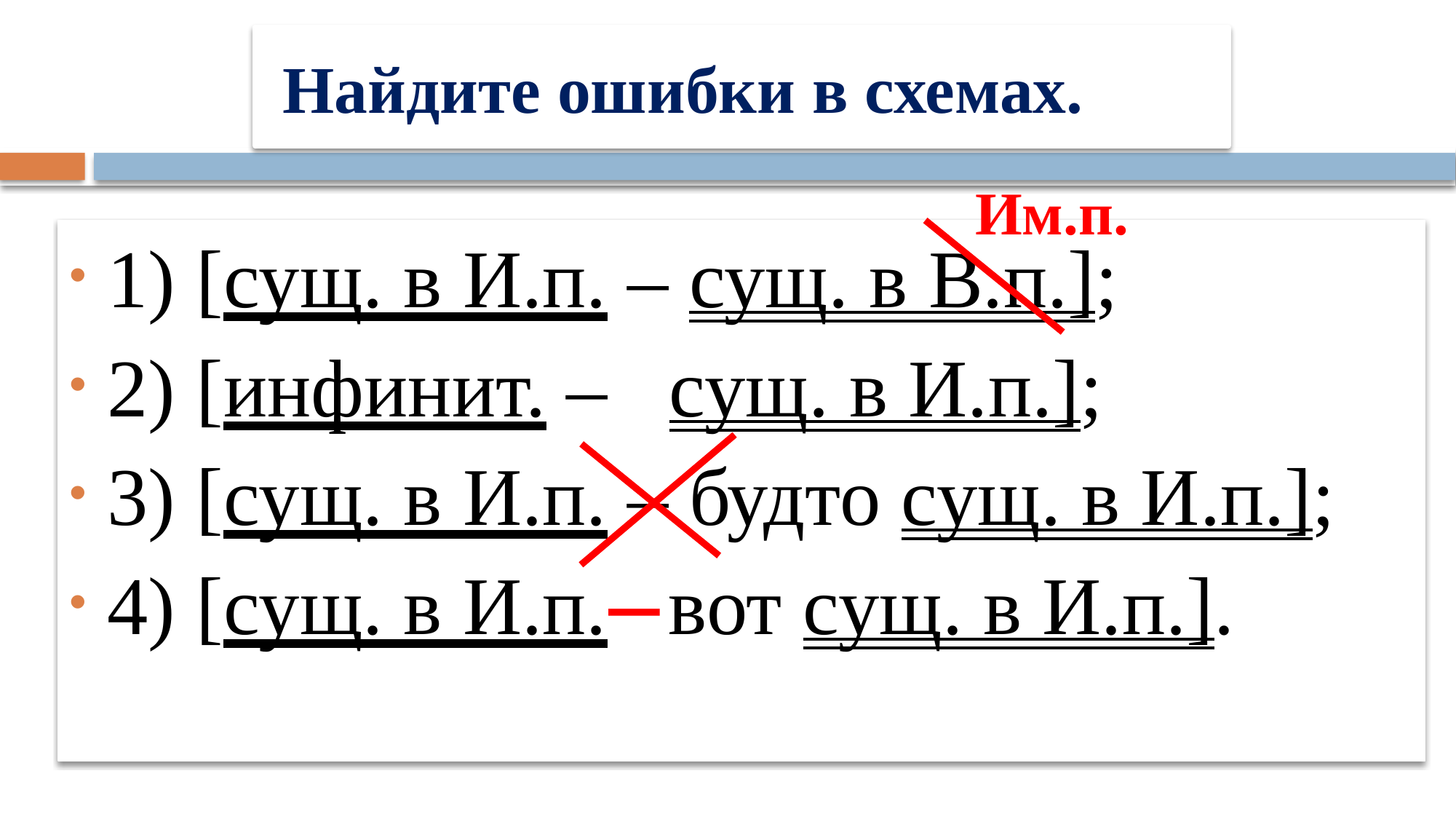

# Найдите ошибки в схемах.
 Им.п.
1) [сущ. в И.п. – сущ. в В.п.];
2) [инфинит. –   сущ. в И.п.];
3) [сущ. в И.п. – будто сущ. в И.п.];
4) [сущ. в И.п.   вот сущ. в И.п.].

–